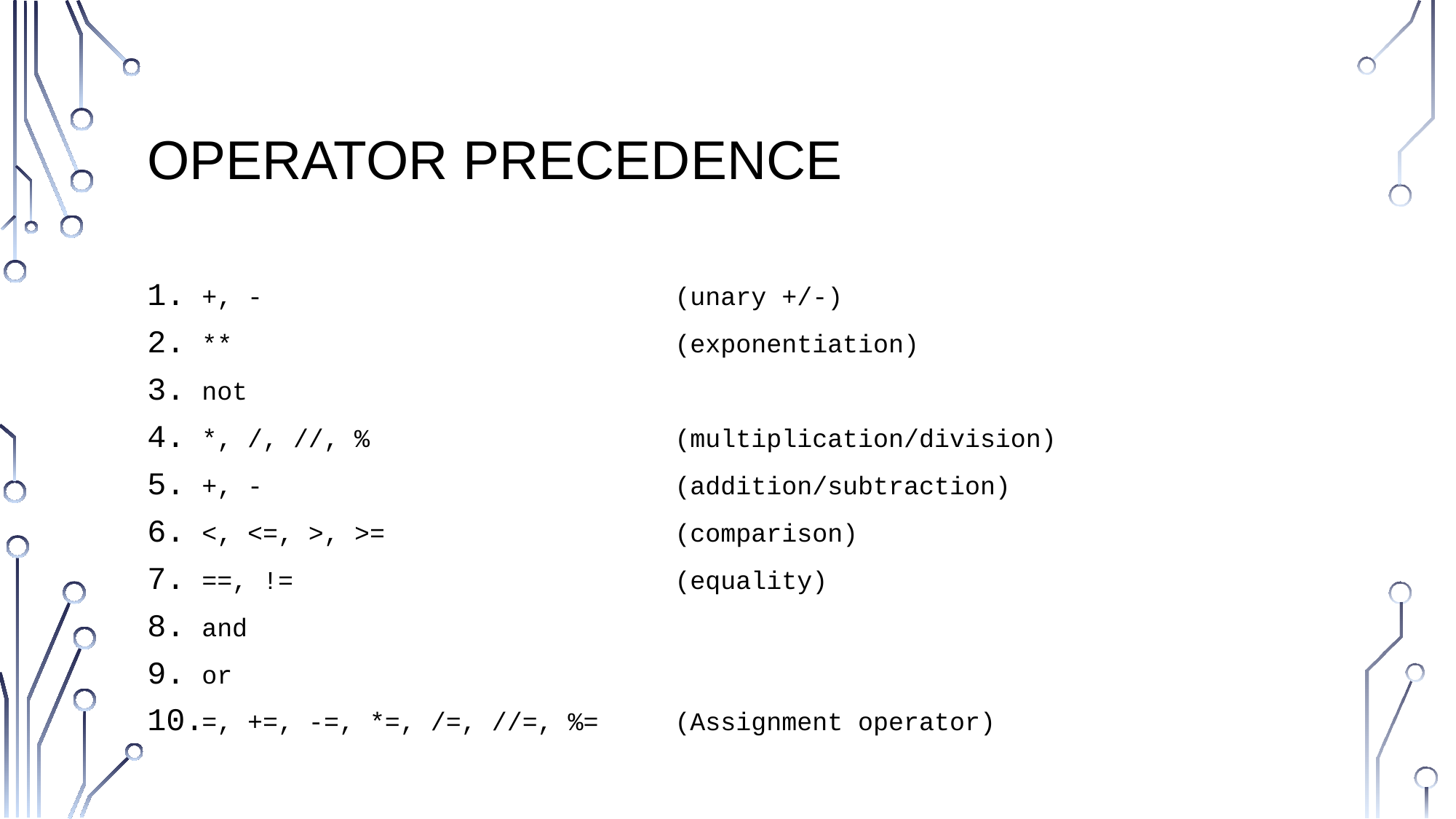

# Operator Precedence
+, -                           (unary +/-)
**                             (exponentiation)
not
*, /, //, %                    (multiplication/division)
+, -                           (addition/subtraction)
<, <=, >, >=                   (comparison)
==, !=                         (equality)
and
or
=, +=, -=, *=, /=, //=, %=     (Assignment operator)